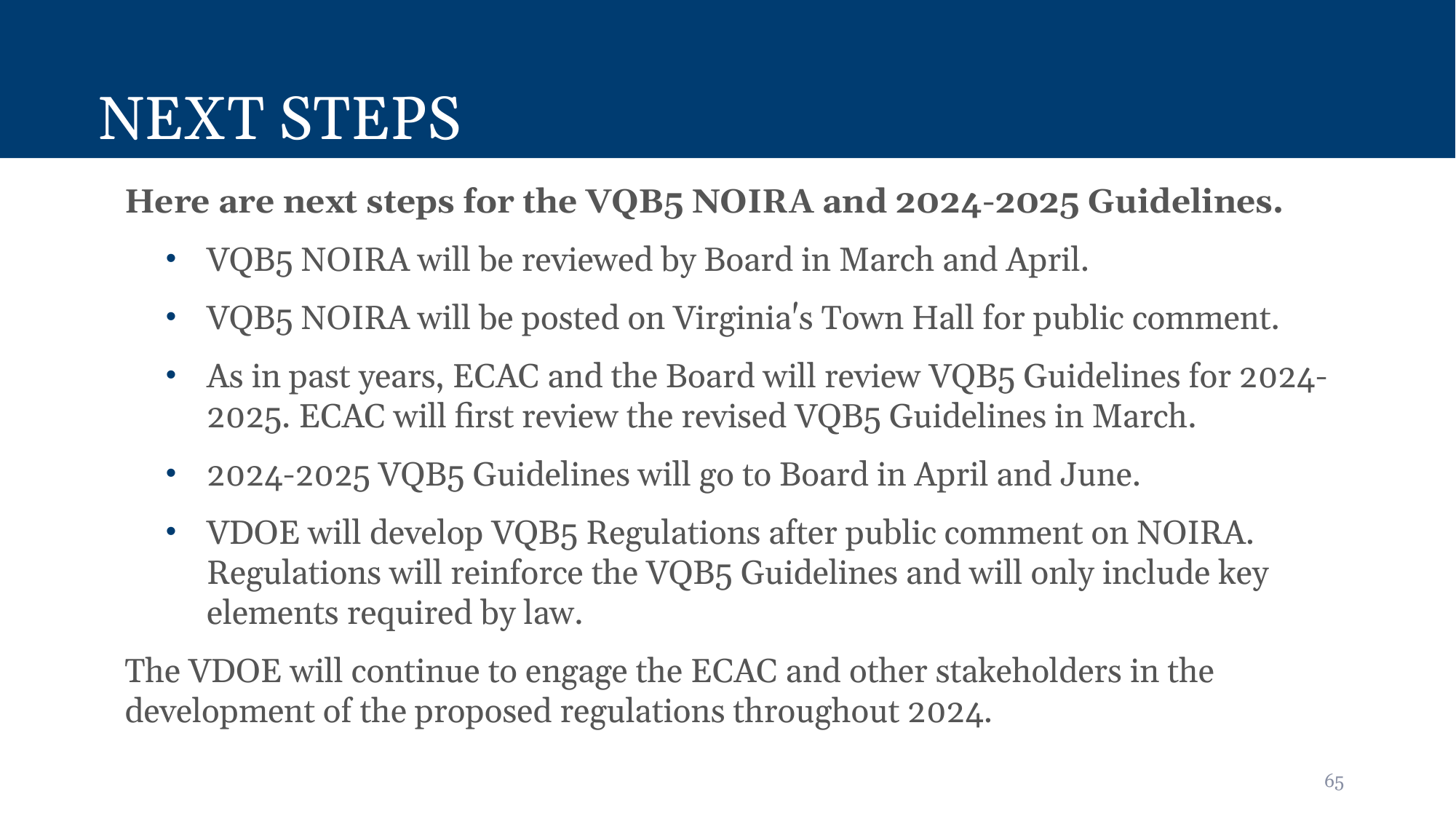

# Next Steps
Here are next steps for the VQB5 NOIRA and 2024-2025 Guidelines.
VQB5 NOIRA will be reviewed by Board in March and April.
VQB5 NOIRA will be posted on Virginia's Town Hall for public comment.
As in past years, ECAC and the Board will review VQB5 Guidelines for 2024-2025. ECAC will first review the revised VQB5 Guidelines in March.
2024-2025 VQB5 Guidelines will go to Board in April and June.
VDOE will develop VQB5 Regulations after public comment on NOIRA. Regulations will reinforce the VQB5 Guidelines and will only include key elements required by law.
The VDOE will continue to engage the ECAC and other stakeholders in the development of the proposed regulations throughout 2024.
65